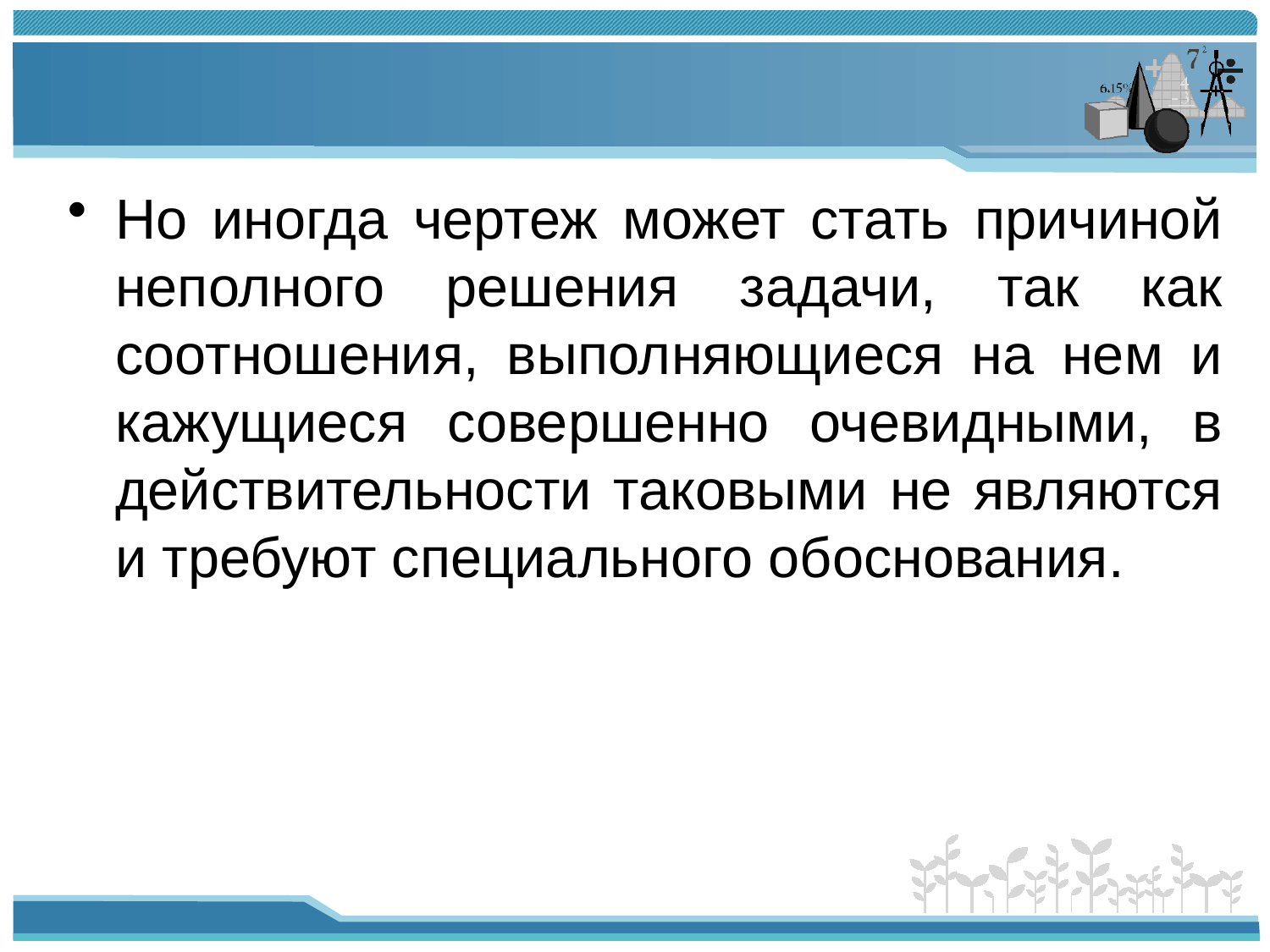

#
Но иногда чертеж может стать причиной неполного решения задачи, так как соотношения, выполняющиеся на нем и кажущиеся совершенно очевидными, в действительности таковыми не являются и требуют специального обоснования.